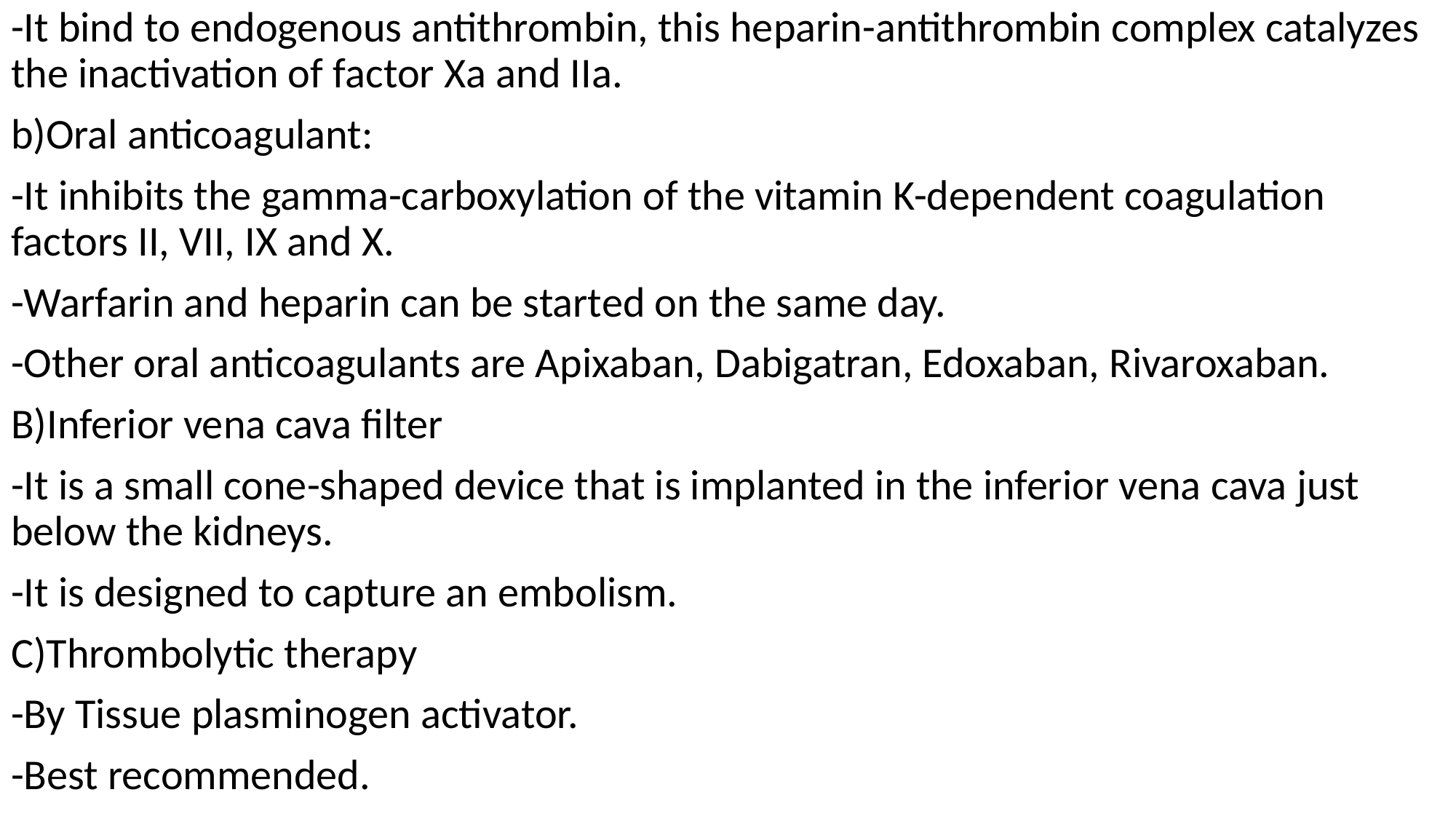

-It bind to endogenous antithrombin, this heparin-antithrombin complex catalyzes the inactivation of factor Xa and IIa.
b)Oral anticoagulant:
-It inhibits the gamma-carboxylation of the vitamin K-dependent coagulation factors II, VII, IX and X.
-Warfarin and heparin can be started on the same day.
-Other oral anticoagulants are Apixaban, Dabigatran, Edoxaban, Rivaroxaban.
B)Inferior vena cava filter
-It is a small cone-shaped device that is implanted in the inferior vena cava just below the kidneys.
-It is designed to capture an embolism.
C)Thrombolytic therapy
-By Tissue plasminogen activator.
-Best recommended.